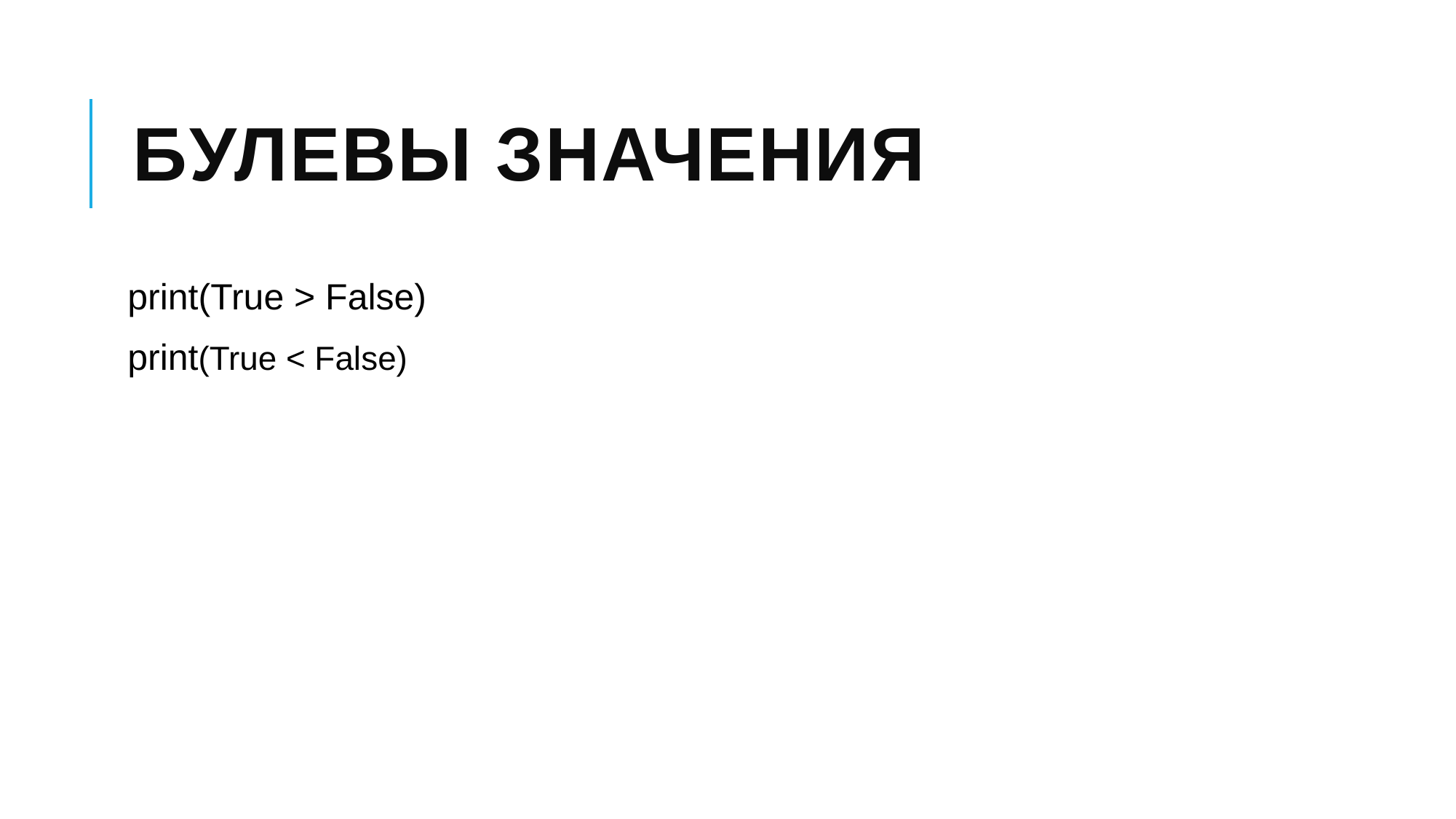

# Булевы значения
print(True > False)
print(True < False)